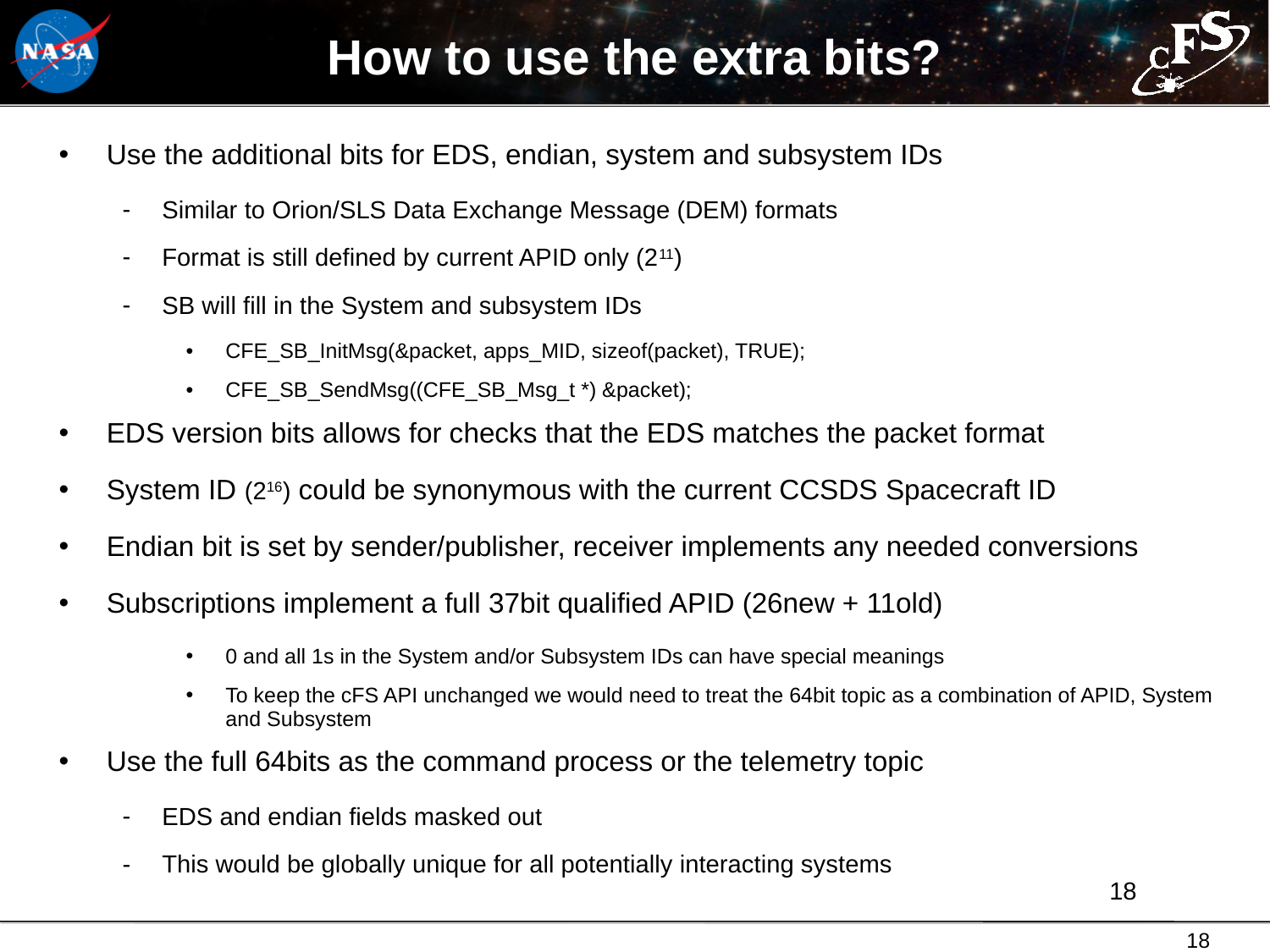

# How to use the extra bits?
Use the additional bits for EDS, endian, system and subsystem IDs
Similar to Orion/SLS Data Exchange Message (DEM) formats
Format is still defined by current APID only (211)
SB will fill in the System and subsystem IDs
CFE_SB_InitMsg(&packet, apps_MID, sizeof(packet), TRUE);
CFE_SB_SendMsg((CFE_SB_Msg_t *) &packet);
EDS version bits allows for checks that the EDS matches the packet format
System ID (216) could be synonymous with the current CCSDS Spacecraft ID
Endian bit is set by sender/publisher, receiver implements any needed conversions
Subscriptions implement a full 37bit qualified APID (26new + 11old)
0 and all 1s in the System and/or Subsystem IDs can have special meanings
To keep the cFS API unchanged we would need to treat the 64bit topic as a combination of APID, System and Subsystem
Use the full 64bits as the command process or the telemetry topic
EDS and endian fields masked out
This would be globally unique for all potentially interacting systems

18